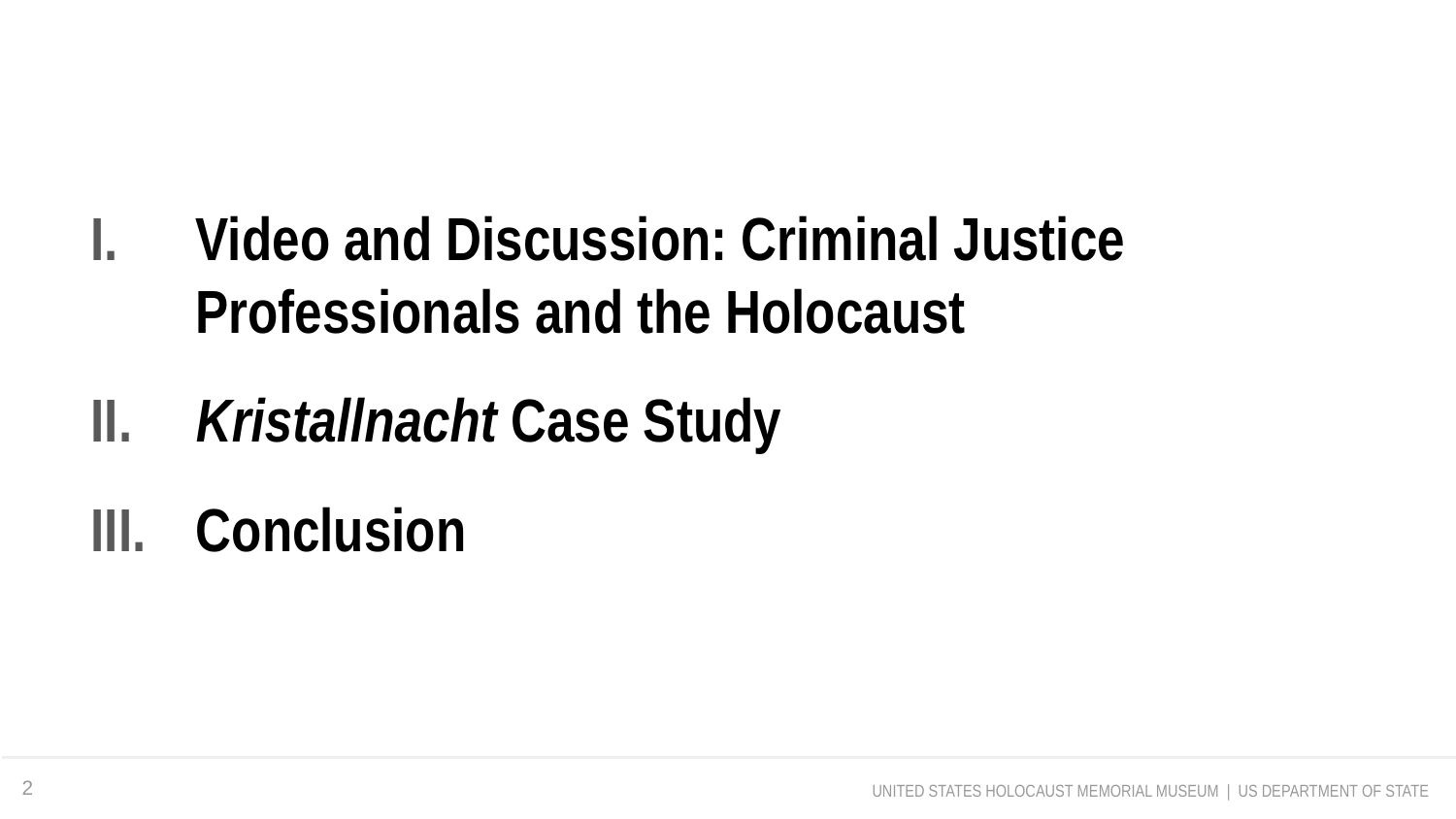

Video and Discussion: Criminal Justice
 Professionals and the Holocaust
 Kristallnacht Case Study
 Conclusion
2